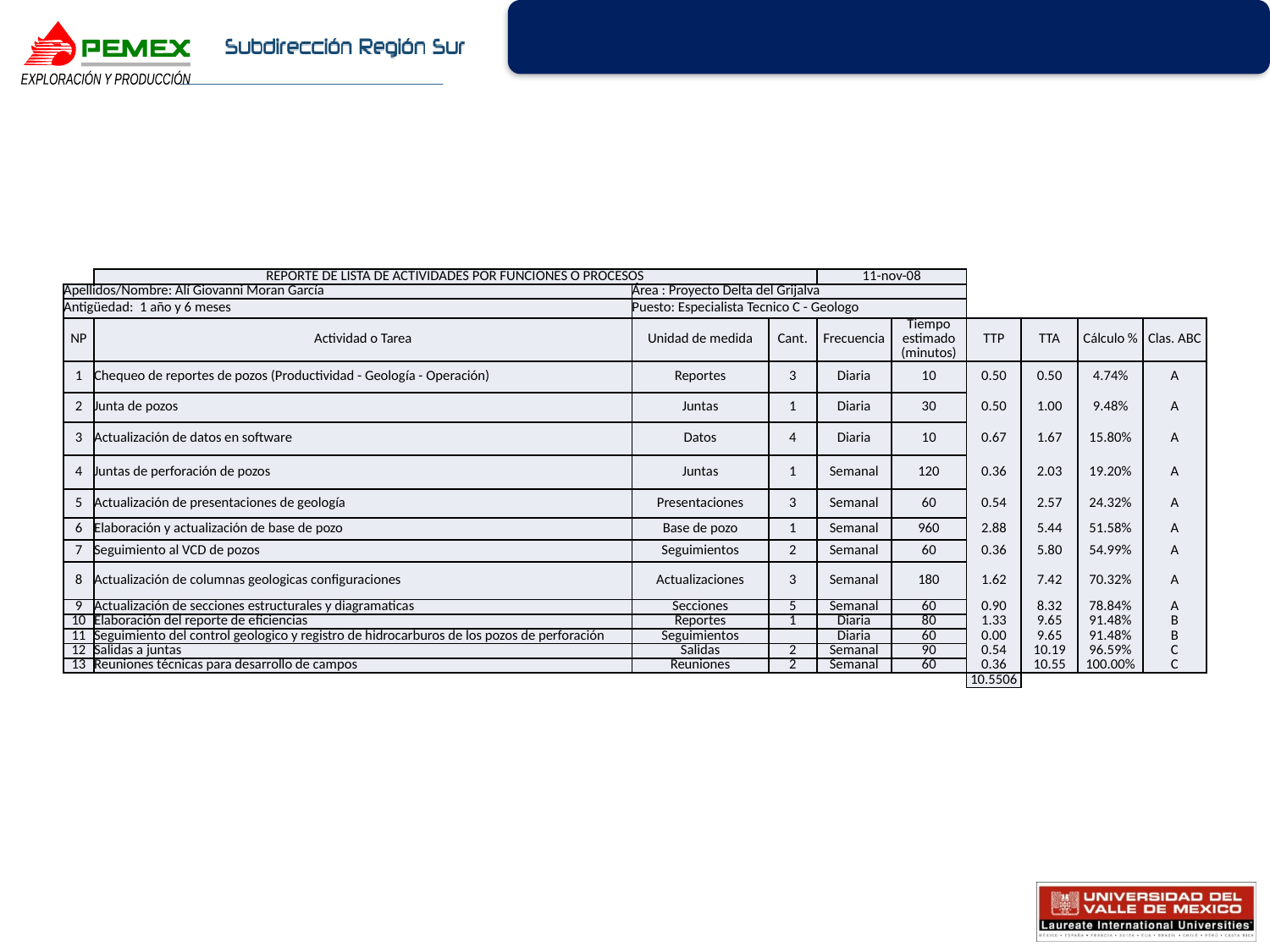

|  | REPORTE DE LISTA DE ACTIVIDADES POR FUNCIONES O PROCESOS |  |  | 11-nov-08 |  |  |  |  |  |
| --- | --- | --- | --- | --- | --- | --- | --- | --- | --- |
| Apellidos/Nombre: Alí Giovanni Moran García |  | Área : Proyecto Delta del Grijalva |  |  |  |  |  |  |  |
| Antigüedad: 1 año y 6 meses |  | Puesto: Especialista Tecnico C - Geologo |  |  |  |  |  |  |  |
| NP | Actividad o Tarea | Unidad de medida | Cant. | Frecuencia | Tiempo estimado (minutos) | TTP | TTA | Cálculo % | Clas. ABC |
| 1 | Chequeo de reportes de pozos (Productividad - Geología - Operación) | Reportes | 3 | Diaria | 10 | 0.50 | 0.50 | 4.74% | A |
| 2 | Junta de pozos | Juntas | 1 | Diaria | 30 | 0.50 | 1.00 | 9.48% | A |
| 3 | Actualización de datos en software | Datos | 4 | Diaria | 10 | 0.67 | 1.67 | 15.80% | A |
| 4 | Juntas de perforación de pozos | Juntas | 1 | Semanal | 120 | 0.36 | 2.03 | 19.20% | A |
| 5 | Actualización de presentaciones de geología | Presentaciones | 3 | Semanal | 60 | 0.54 | 2.57 | 24.32% | A |
| 6 | Elaboración y actualización de base de pozo | Base de pozo | 1 | Semanal | 960 | 2.88 | 5.44 | 51.58% | A |
| 7 | Seguimiento al VCD de pozos | Seguimientos | 2 | Semanal | 60 | 0.36 | 5.80 | 54.99% | A |
| 8 | Actualización de columnas geologicas configuraciones | Actualizaciones | 3 | Semanal | 180 | 1.62 | 7.42 | 70.32% | A |
| 9 | Actualización de secciones estructurales y diagramaticas | Secciones | 5 | Semanal | 60 | 0.90 | 8.32 | 78.84% | A |
| 10 | Elaboración del reporte de eficiencias | Reportes | 1 | Diaria | 80 | 1.33 | 9.65 | 91.48% | B |
| 11 | Seguimiento del control geologico y registro de hidrocarburos de los pozos de perforación | Seguimientos |  | Diaria | 60 | 0.00 | 9.65 | 91.48% | B |
| 12 | Salidas a juntas | Salidas | 2 | Semanal | 90 | 0.54 | 10.19 | 96.59% | C |
| 13 | Reuniones técnicas para desarrollo de campos | Reuniones | 2 | Semanal | 60 | 0.36 | 10.55 | 100.00% | C |
|  |  |  |  |  |  | 10.5506 |  |  |  |